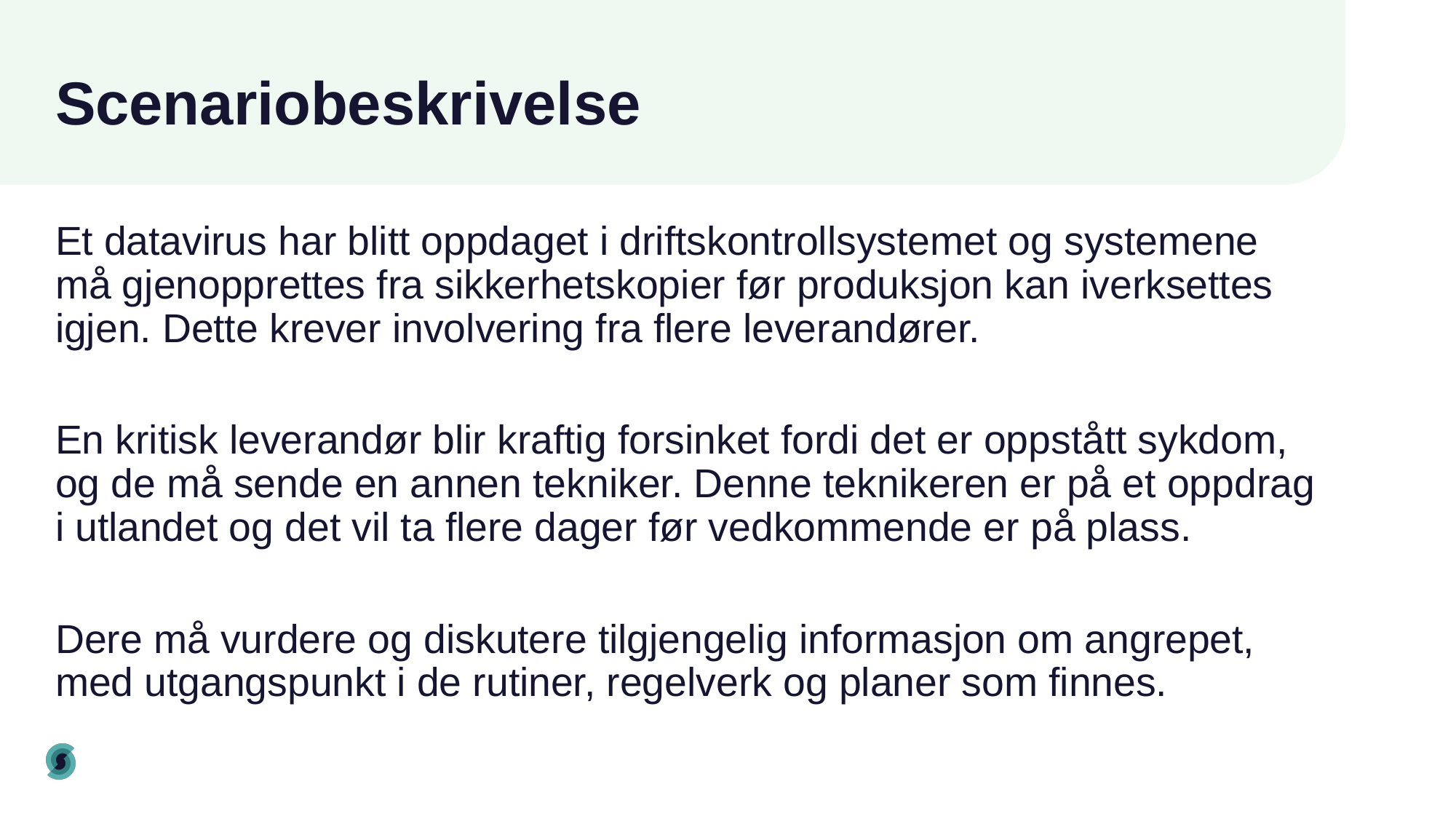

# Scenariobeskrivelse
Et datavirus har blitt oppdaget i driftskontrollsystemet og systemene må gjenopprettes fra sikkerhetskopier før produksjon kan iverksettes igjen. Dette krever involvering fra flere leverandører.

En kritisk leverandør blir kraftig forsinket fordi det er oppstått sykdom, og de må sende en annen tekniker. Denne teknikeren er på et oppdrag i utlandet og det vil ta flere dager før vedkommende er på plass.

Dere må vurdere og diskutere tilgjengelig informasjon om angrepet, med utgangspunkt i de rutiner, regelverk og planer som finnes.